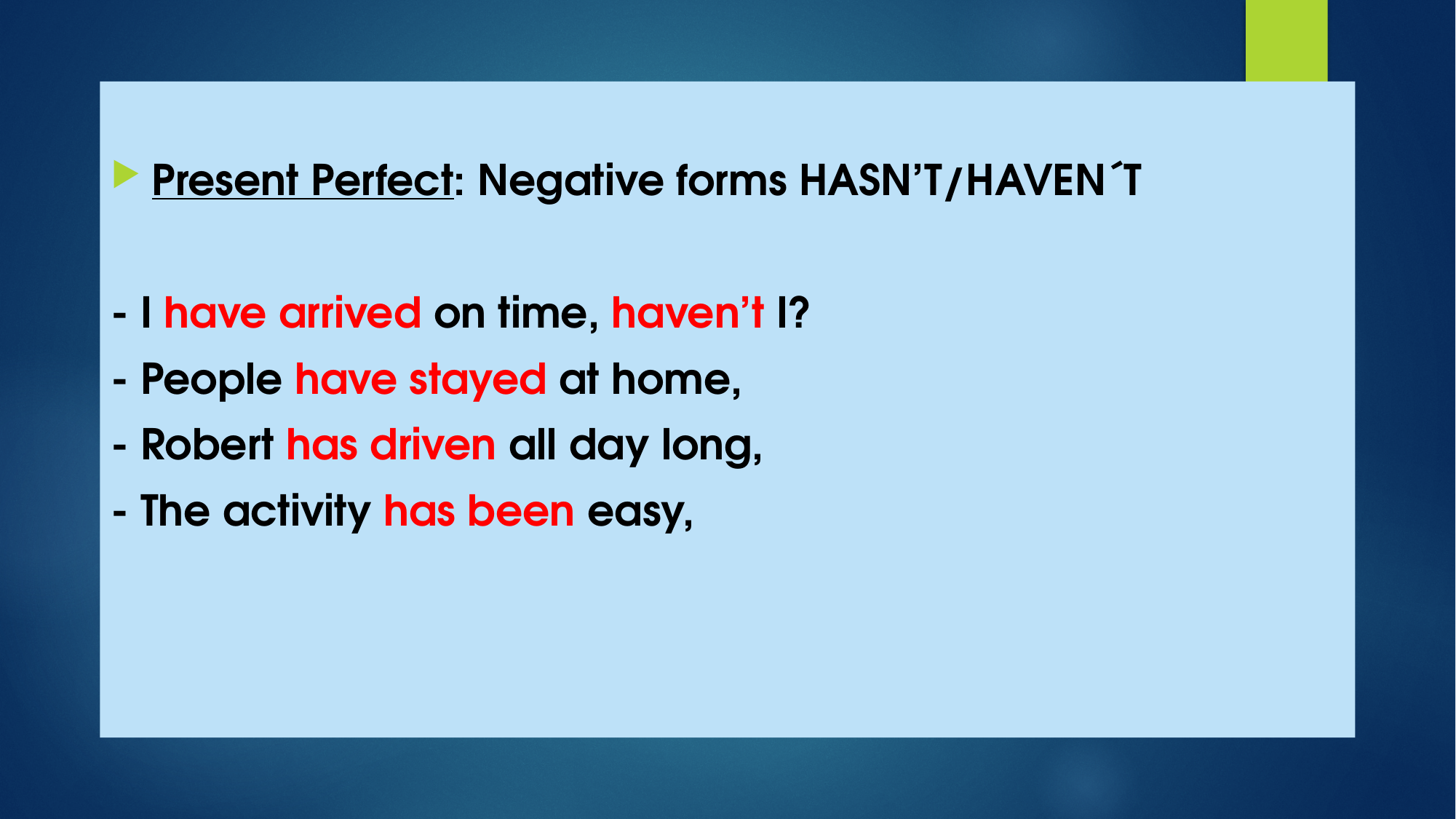

Present Perfect: Negative forms HASN’T/HAVEN´T

- I have arrived on time, haven’t I?
- People have stayed at home,
- Robert has driven all day long,
- The activity has been easy,